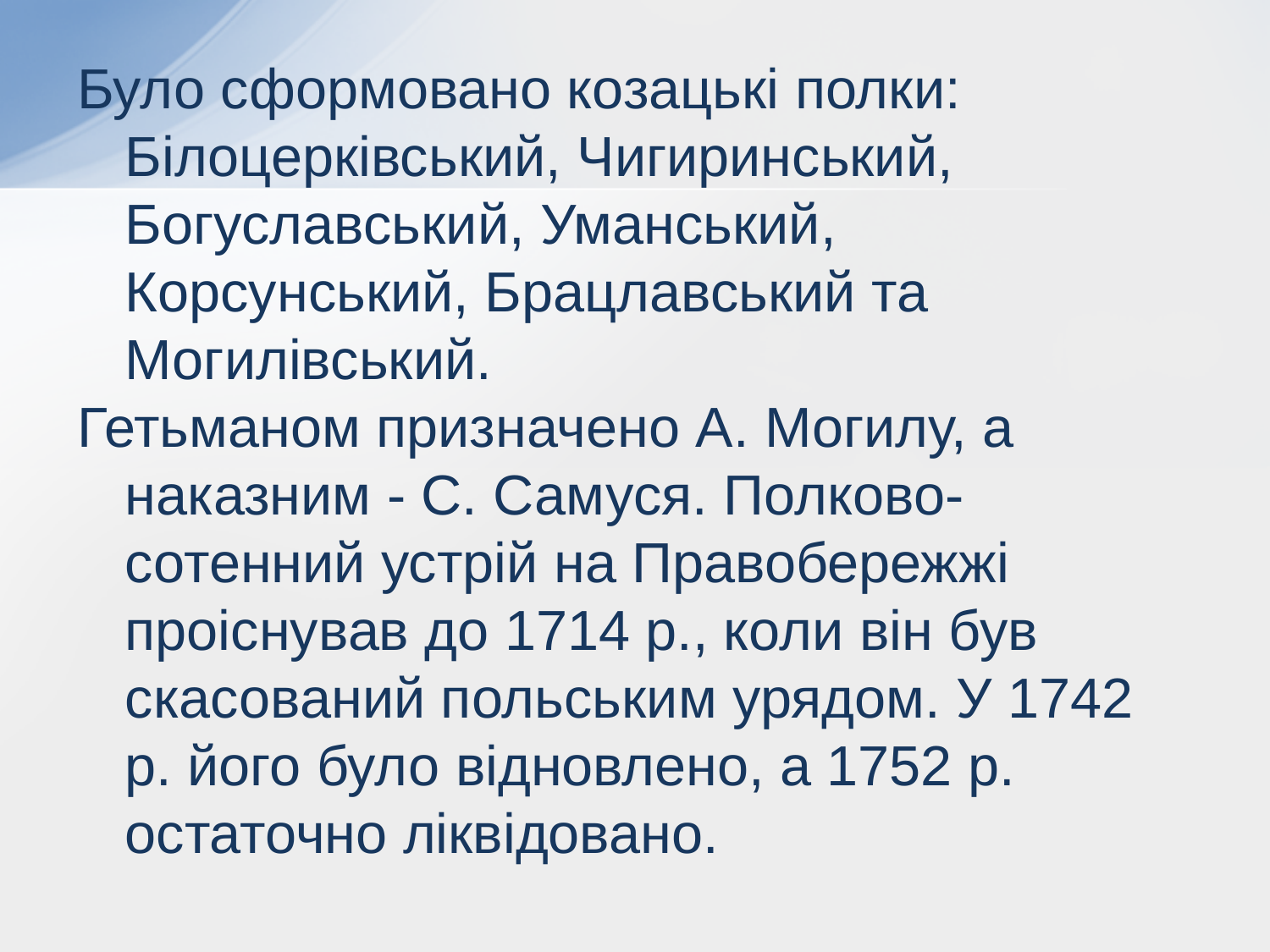

Було сформовано козацькі полки: Білоцерківський, Чигиринський, Богуславський, Уманський, Корсунський, Брацлавський та Могилівський.
Гетьманом призначено А. Могилу, а наказним - С. Самуся. Полково-сотенний устрій на Правобережжі проіснував до 1714 р., коли він був скасований польським урядом. У 1742 р. його було відновлено, а 1752 р. остаточно ліквідовано.